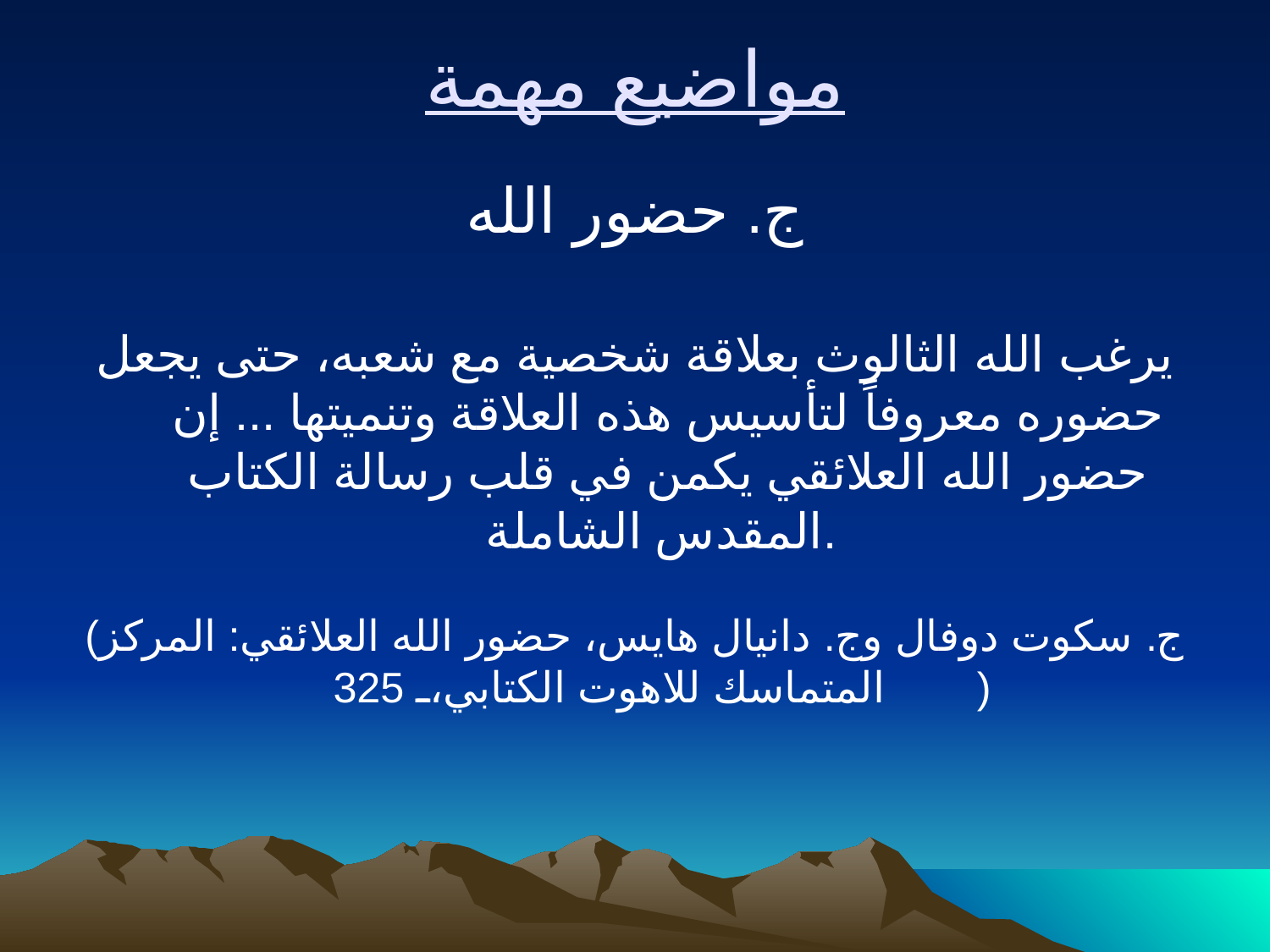

مواضيع مهمة
ج. حضور الله

يرغب الله الثالوث بعلاقة شخصية مع شعبه، حتى يجعل حضوره معروفاً لتأسيس هذه العلاقة وتنميتها ... إن حضور الله العلائقي يكمن في قلب رسالة الكتاب المقدس الشاملة.

(ج. سكوت دوفال وج. دانيال هايس، حضور الله العلائقي: المركز المتماسك للاهوت الكتابي، 325)